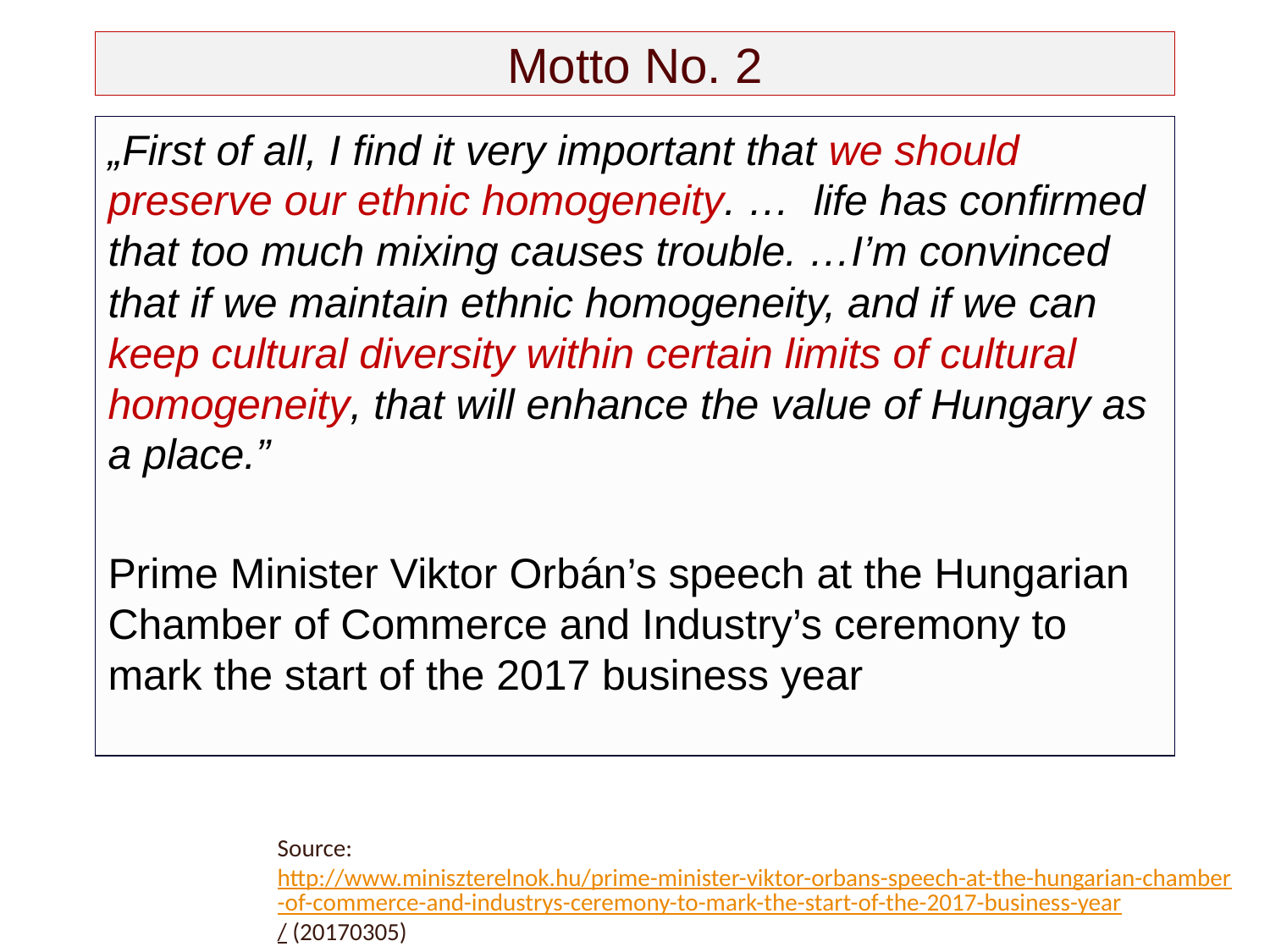

# Motto No. 2
„First of all, I find it very important that we should preserve our ethnic homogeneity. …  life has confirmed that too much mixing causes trouble. …I’m convinced that if we maintain ethnic homogeneity, and if we can keep cultural diversity within certain limits of cultural homogeneity, that will enhance the value of Hungary as a place.”

Prime Minister Viktor Orbán’s speech at the Hungarian Chamber of Commerce and Industry’s ceremony to mark the start of the 2017 business year

Source: http://www.miniszterelnok.hu/prime-minister-viktor-orbans-speech-at-the-hungarian-chamber-of-commerce-and-industrys-ceremony-to-mark-the-start-of-the-2017-business-year/ (20170305)